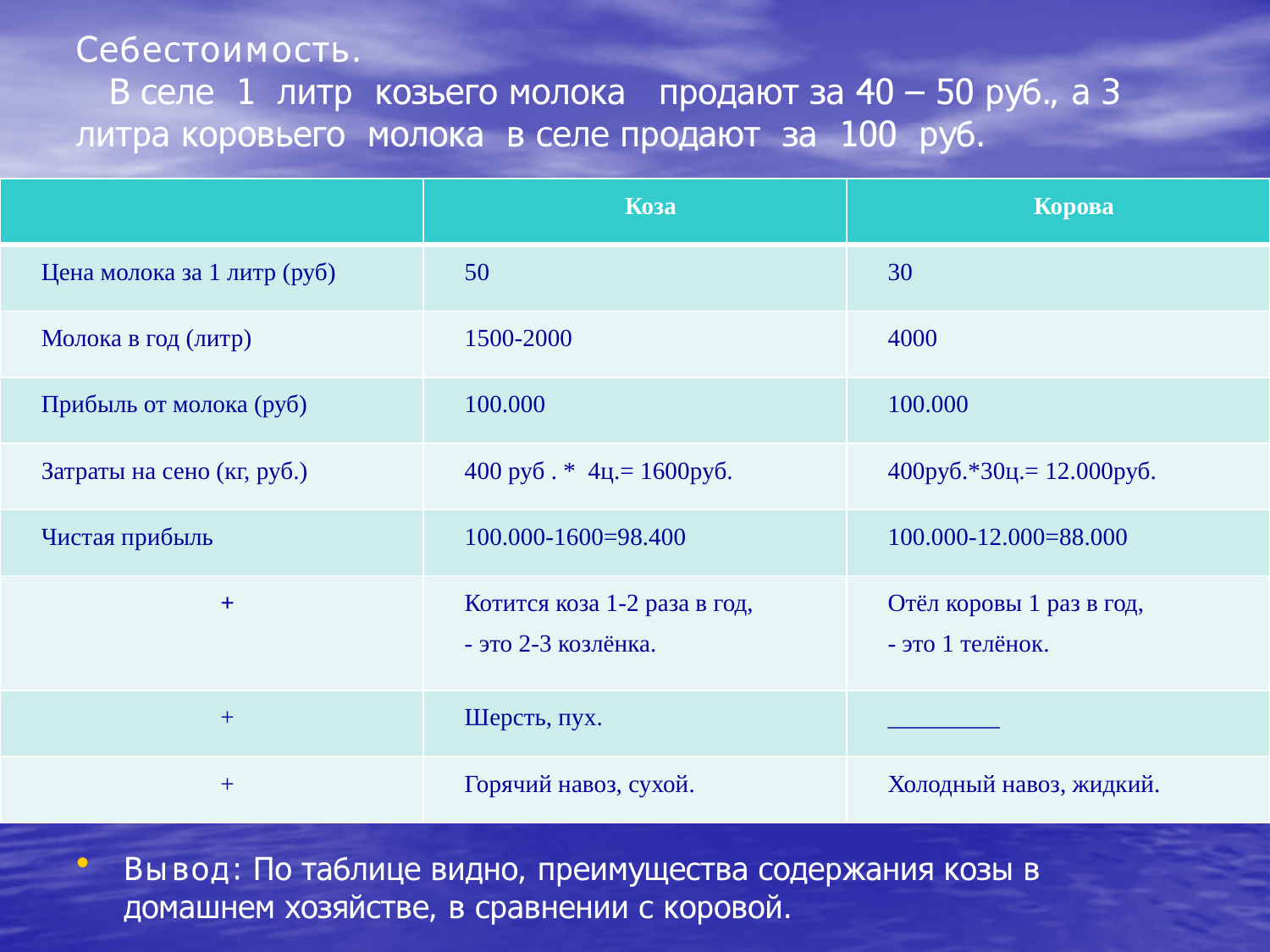

# Себестоимость. В селе  1  литр  козьего молока   продают за 40 – 50 руб., а 3 литра коровьего  молока  в селе продают  за  100  руб.
|  | Коза | Корова |
| --- | --- | --- |
| Цена молока за 1 литр (руб) | 50 | 30 |
| Молока в год (литр) | 1500-2000 | 4000 |
| Прибыль от молока (руб) | 100.000 | 100.000 |
| Затраты на сено (кг, руб.) | 400 руб . \* 4ц.= 1600руб. | 400руб.\*30ц.= 12.000руб. |
| Чистая прибыль | 100.000-1600=98.400 | 100.000-12.000=88.000 |
| + | Котится коза 1-2 раза в год, - это 2-3 козлёнка. | Отёл коровы 1 раз в год, - это 1 телёнок. |
| + | Шерсть, пух. | \_\_\_\_\_\_\_\_\_ |
| + | Горячий навоз, сухой. | Холодный навоз, жидкий. |

Вывод: По таблице видно, преимущества содержания козы в домашнем хозяйстве, в сравнении с коровой.